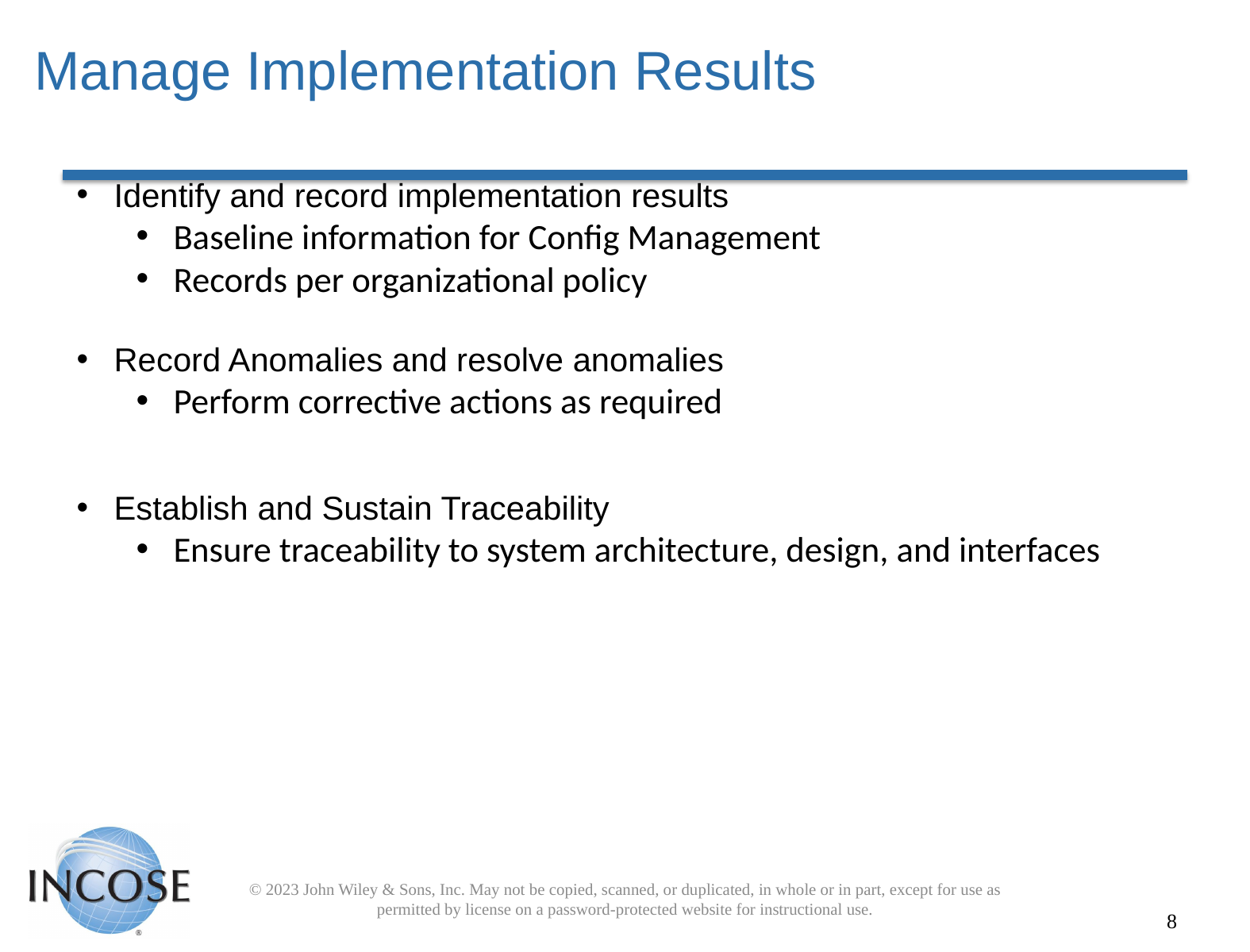

# Manage Implementation Results
Identify and record implementation results
Baseline information for Config Management
Records per organizational policy

Record Anomalies and resolve anomalies
Perform corrective actions as required

Establish and Sustain Traceability
Ensure traceability to system architecture, design, and interfaces
© 2023 John Wiley & Sons, Inc. May not be copied, scanned, or duplicated, in whole or in part, except for use as permitted by license on a password-protected website for instructional use.

8